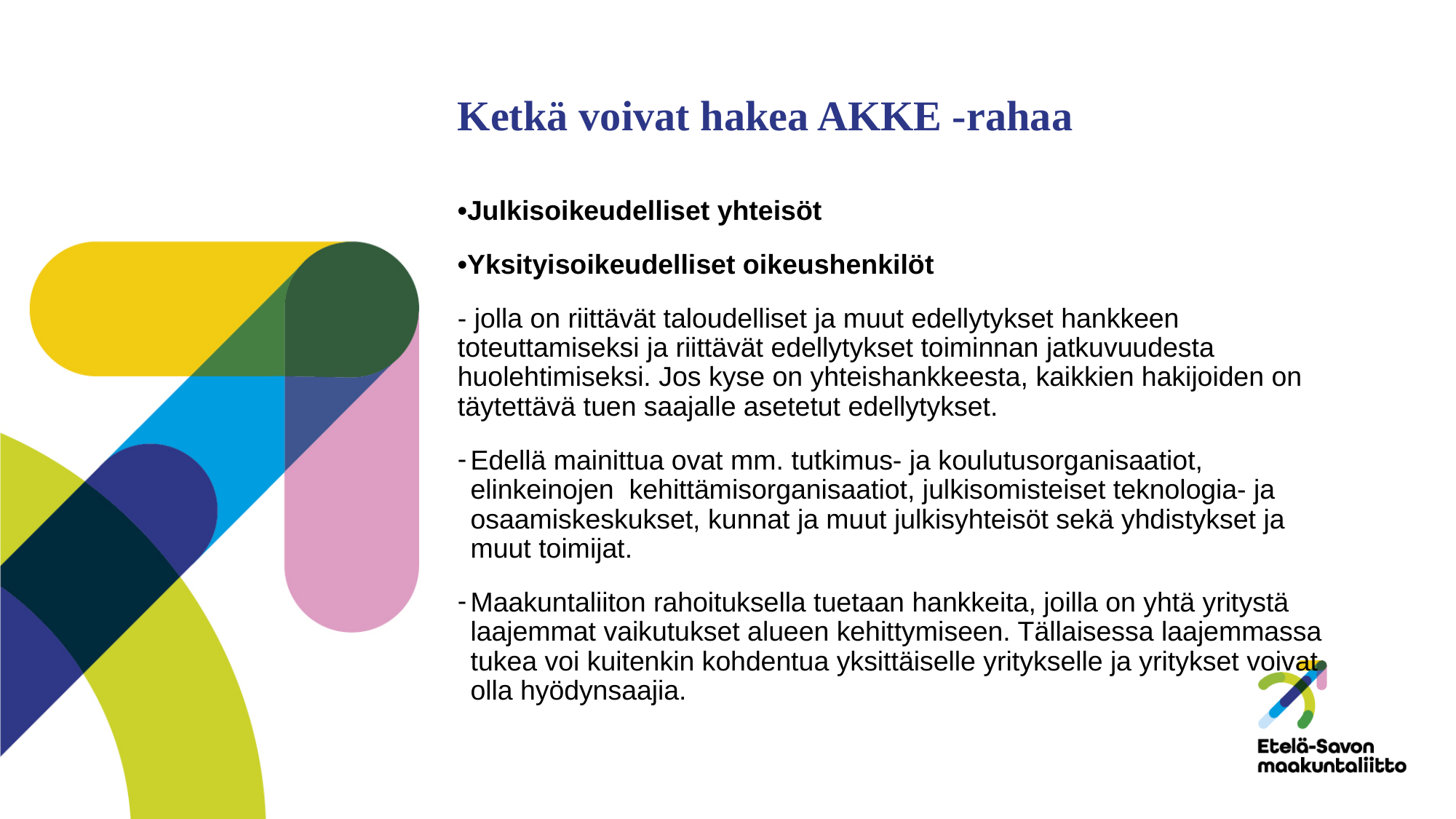

# Ketkä voivat hakea AKKE -rahaa
•Julkisoikeudelliset yhteisöt
•Yksityisoikeudelliset oikeushenkilöt
- jolla on riittävät taloudelliset ja muut edellytykset hankkeen toteuttamiseksi ja riittävät edellytykset toiminnan jatkuvuudesta huolehtimiseksi. Jos kyse on yhteishankkeesta, kaikkien hakijoiden on täytettävä tuen saajalle asetetut edellytykset.
Edellä mainittua ovat mm. tutkimus- ja koulutusorganisaatiot, elinkeinojen  kehittämisorganisaatiot, julkisomisteiset teknologia- ja osaamiskeskukset, kunnat ja muut julkisyhteisöt sekä yhdistykset ja muut toimijat.
Maakuntaliiton rahoituksella tuetaan hankkeita, joilla on yhtä yritystä laajemmat vaikutukset alueen kehittymiseen. Tällaisessa laajemmassa tukea voi kuitenkin kohdentua yksittäiselle yritykselle ja yritykset voivat olla hyödynsaajia.